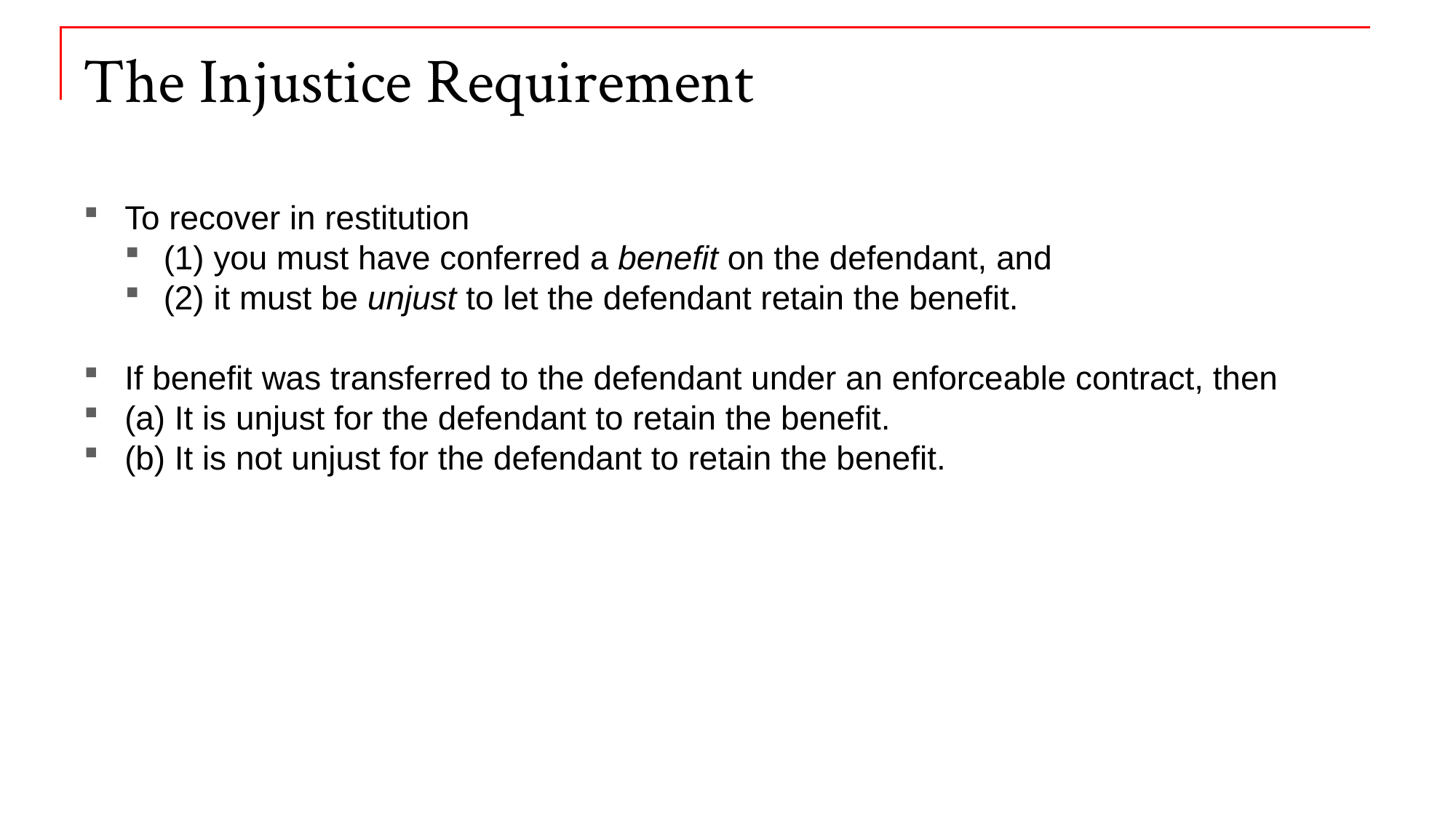

# The Injustice Requirement
To recover in restitution
(1) you must have conferred a benefit on the defendant, and
(2) it must be unjust to let the defendant retain the benefit.

If benefit was transferred to the defendant under an enforceable contract, then
(a) It is unjust for the defendant to retain the benefit.
(b) It is not unjust for the defendant to retain the benefit.